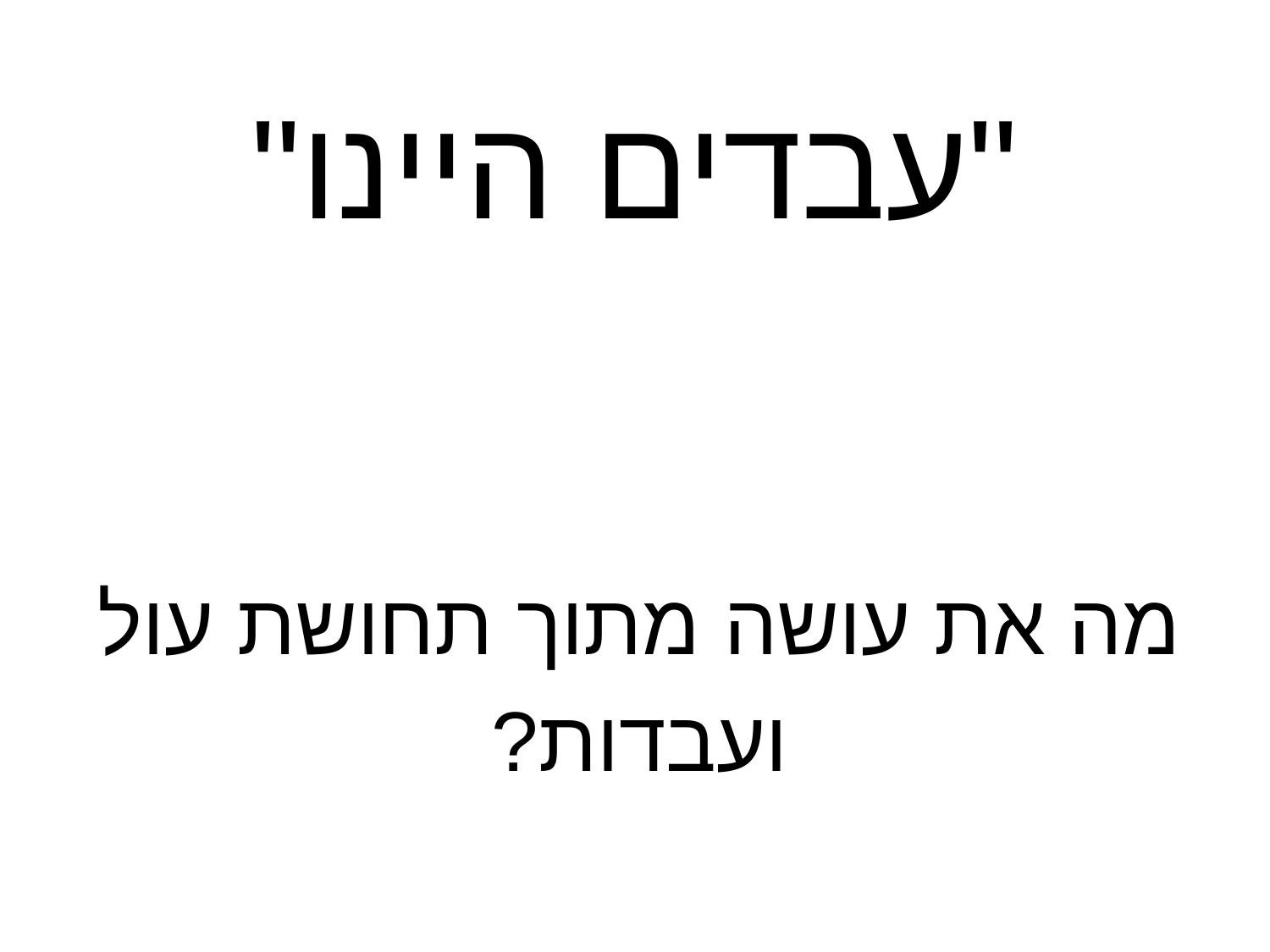

"עבדים היינו"
מה את עושה מתוך תחושת עול ועבדות?